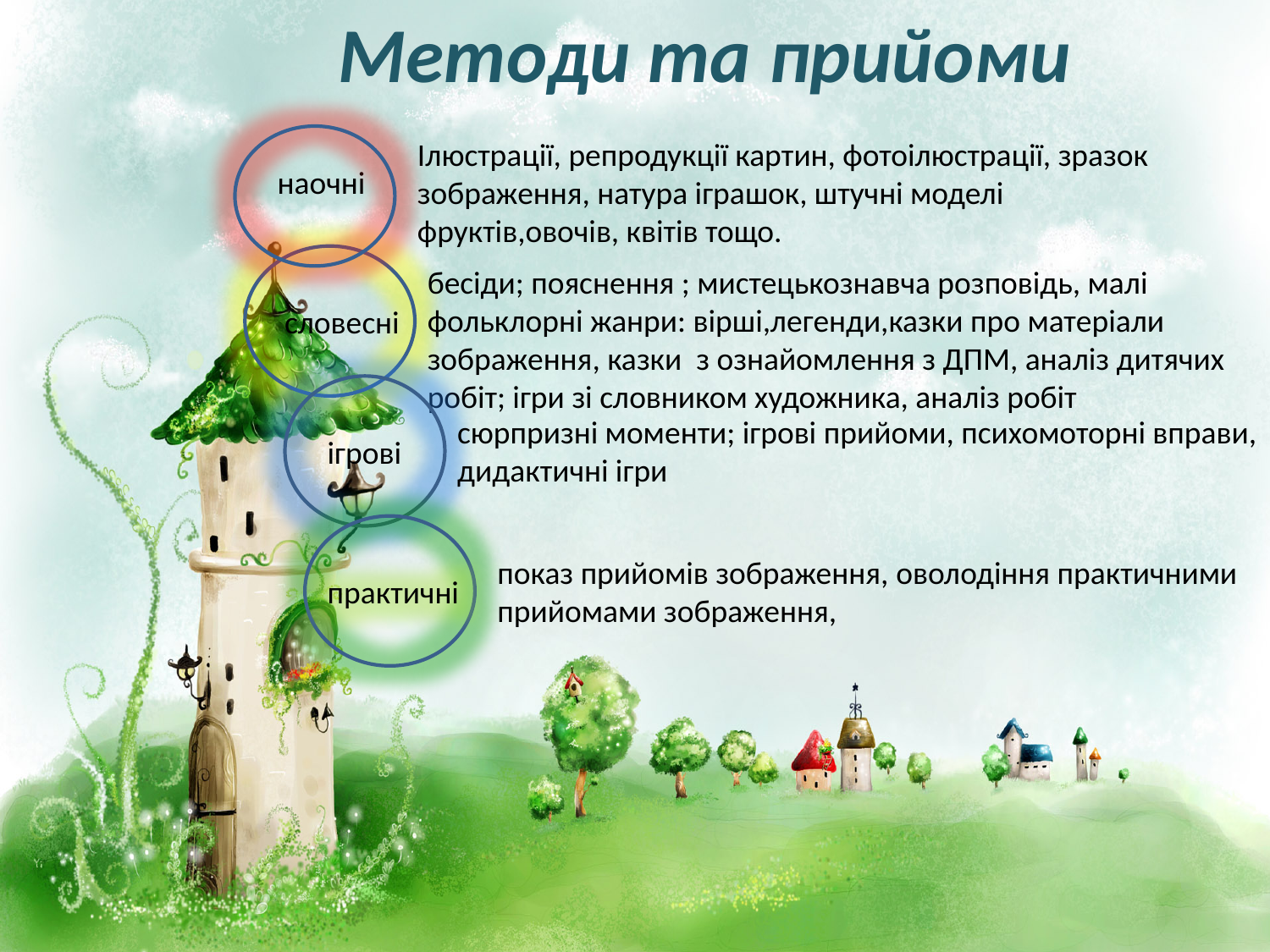

# Методи та прийоми

Ілюстрації, репродукції картин, фотоілюстрації, зразок зображення, натура іграшок, штучні моделі фруктів,овочів, квітів тощо.

наочні

бесіди; пояснення ; мистецькознавча розповідь, малі фольклорні жанри: вірші,легенди,казки про матеріали зображення, казки  з ознайомлення з ДПМ, аналіз дитячих робіт; ігри зі словником художника, аналіз робіт

 cловесні

сюрпризні моменти; ігрові прийоми, психомоторні вправи, дидактичні ігри
ігрові

показ прийомів зображення, оволодіння практичними прийомами зображення,
практичні